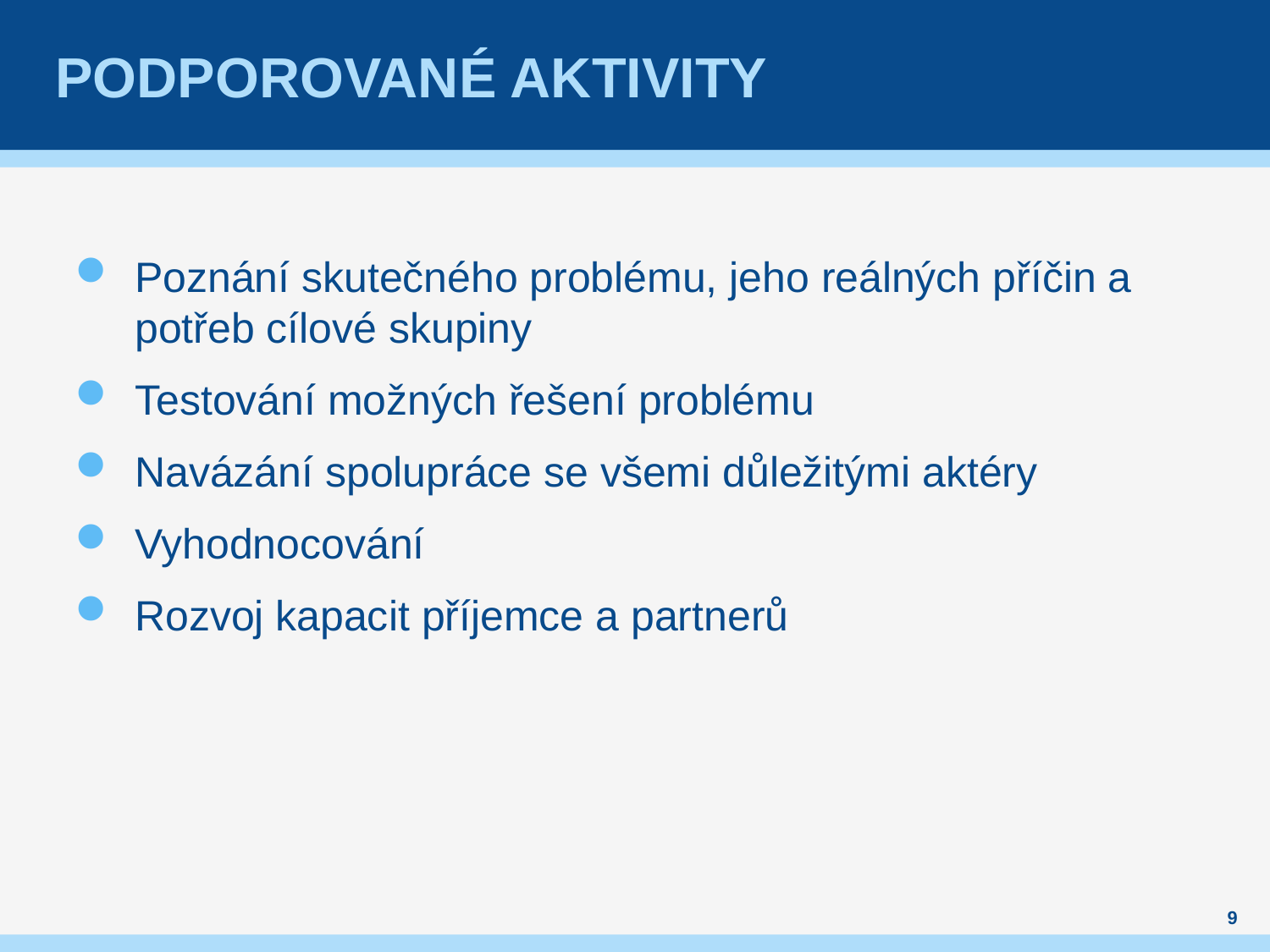

# Podporované aktivity
Poznání skutečného problému, jeho reálných příčin a potřeb cílové skupiny
Testování možných řešení problému
Navázání spolupráce se všemi důležitými aktéry
Vyhodnocování
Rozvoj kapacit příjemce a partnerů

9